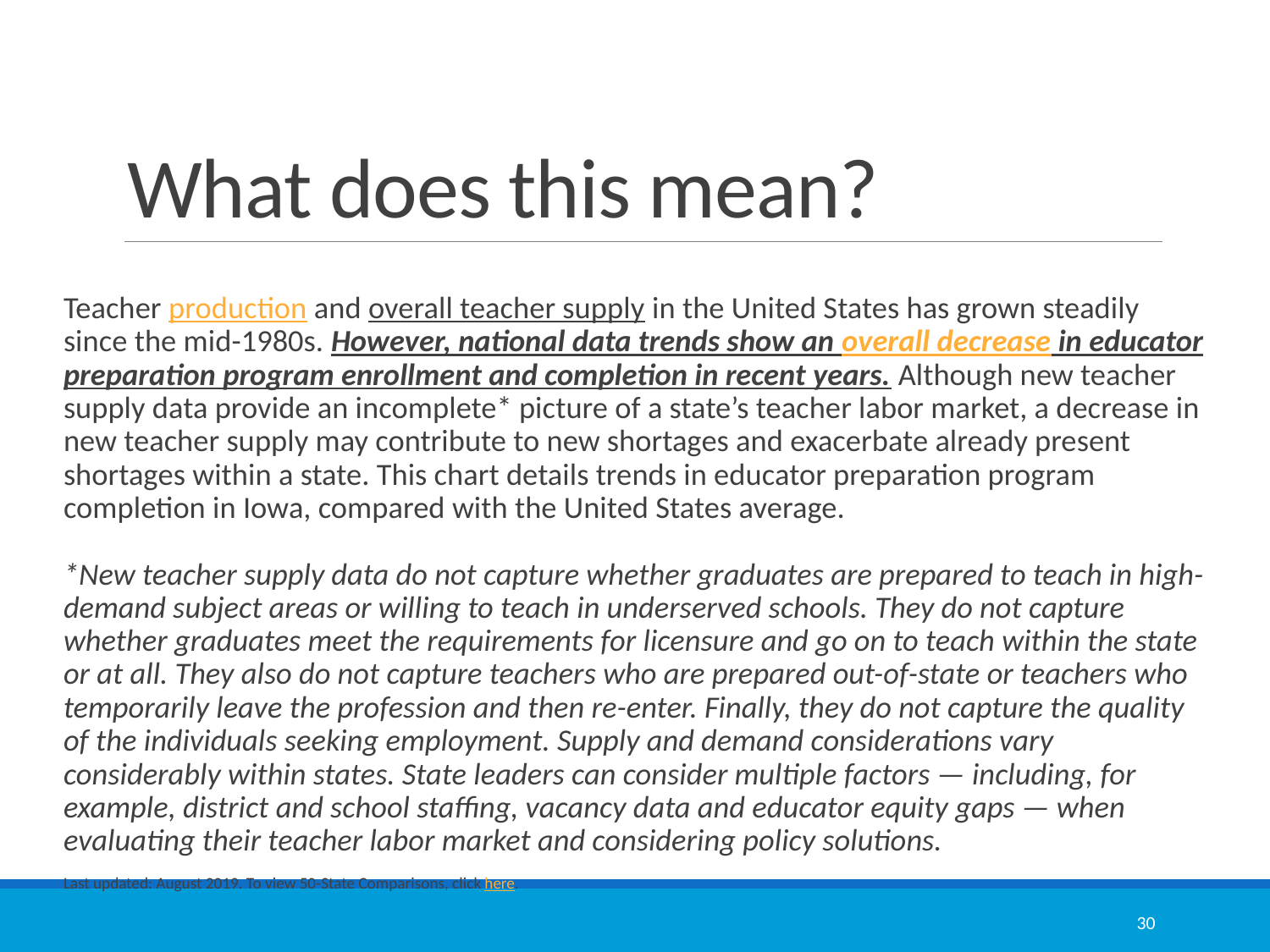

# What does this mean?
Teacher production and overall teacher supply in the United States has grown steadily since the mid-1980s. However, national data trends show an overall decrease in educator preparation program enrollment and completion in recent years. Although new teacher supply data provide an incomplete* picture of a state’s teacher labor market, a decrease in new teacher supply may contribute to new shortages and exacerbate already present shortages within a state. This chart details trends in educator preparation program completion in Iowa, compared with the United States average. 
*New teacher supply data do not capture whether graduates are prepared to teach in high-demand subject areas or willing to teach in underserved schools. They do not capture whether graduates meet the requirements for licensure and go on to teach within the state or at all. They also do not capture teachers who are prepared out-of-state or teachers who temporarily leave the profession and then re-enter. Finally, they do not capture the quality of the individuals seeking employment. Supply and demand considerations vary considerably within states. State leaders can consider multiple factors — including, for example, district and school staffing, vacancy data and educator equity gaps — when evaluating their teacher labor market and considering policy solutions.
Last updated: August 2019. To view 50-State Comparisons, click here.
30